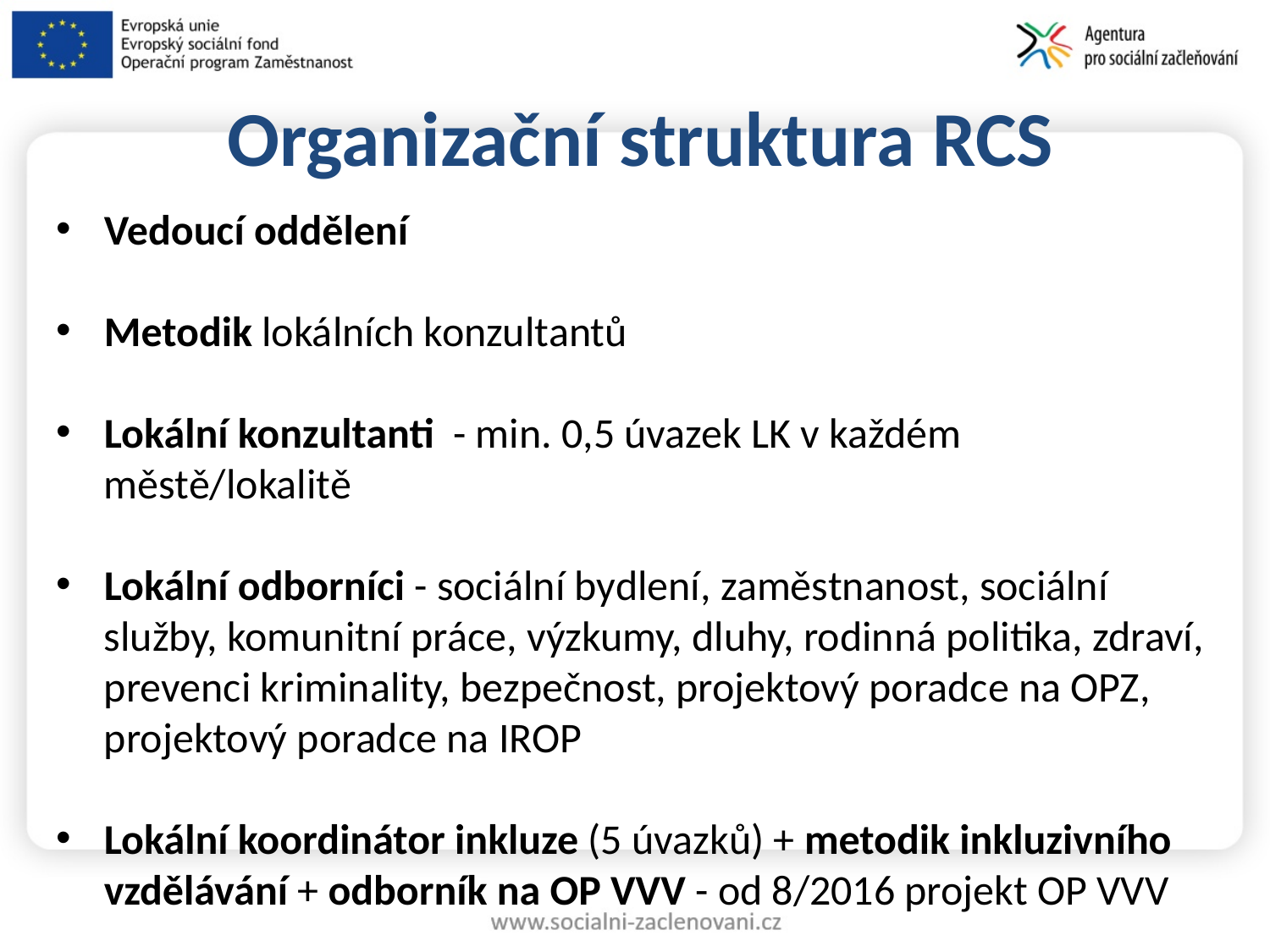

Organizační struktura RCS
Vedoucí oddělení

Metodik lokálních konzultantů

Lokální konzultanti  - min. 0,5 úvazek LK v každém městě/lokalitě

Lokální odborníci - sociální bydlení, zaměstnanost, sociální služby, komunitní práce, výzkumy, dluhy, rodinná politika, zdraví, prevenci kriminality, bezpečnost, projektový poradce na OPZ, projektový poradce na IROP

Lokální koordinátor inkluze (5 úvazků) + metodik inkluzivního vzdělávání + odborník na OP VVV - od 8/2016 projekt OP VVV